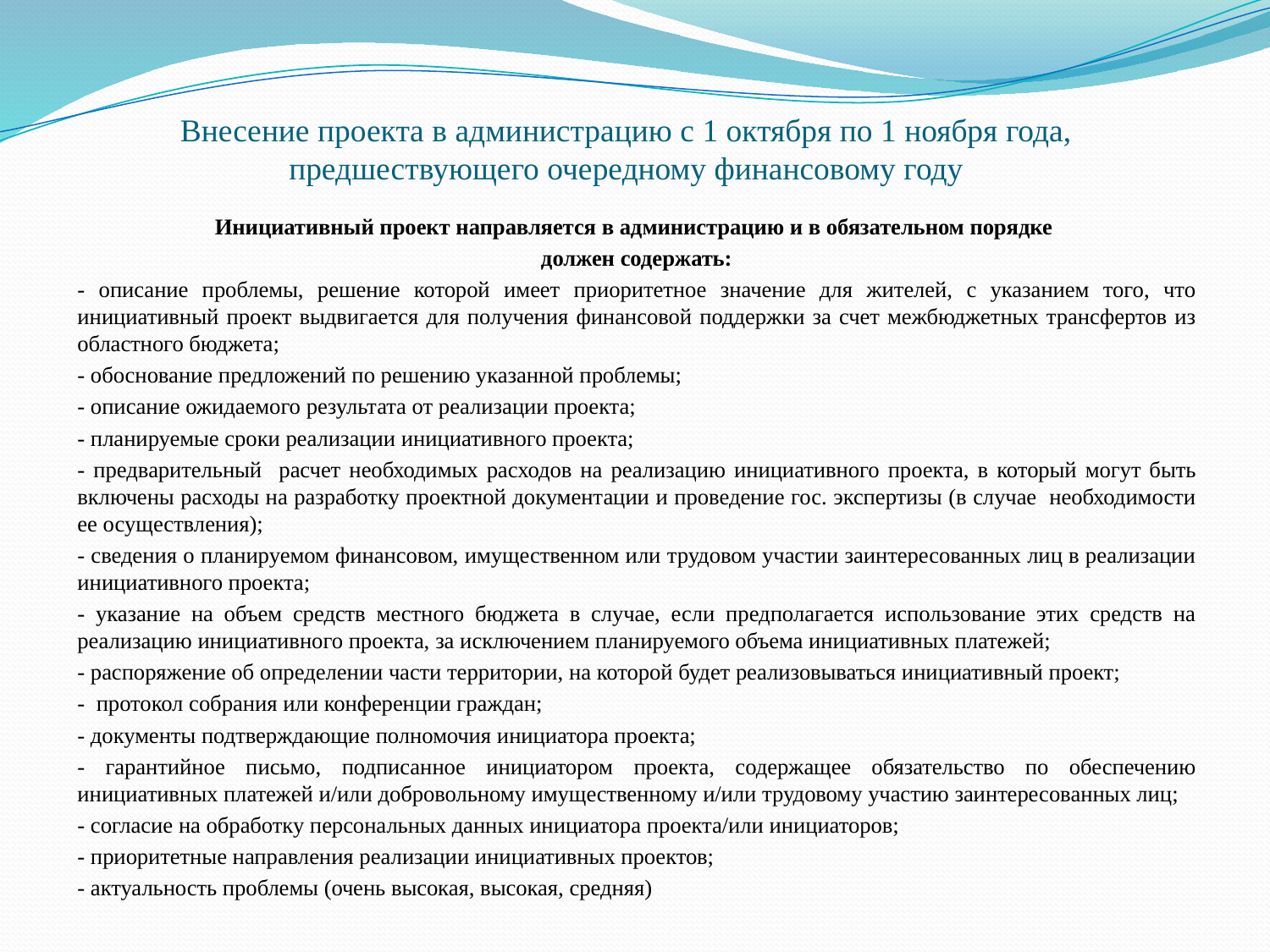

# Внесение проекта в администрацию с 1 октября по 1 ноября года, предшествующего очередному финансовому году
Инициативный проект направляется в администрацию и в обязательном порядке
должен содержать:
- описание проблемы, решение которой имеет приоритетное значение для жителей, с указанием того, что инициативный проект выдвигается для получения финансовой поддержки за счет межбюджетных трансфертов из областного бюджета;
- обоснование предложений по решению указанной проблемы;
- описание ожидаемого результата от реализации проекта;
- планируемые сроки реализации инициативного проекта;
- предварительный  расчет необходимых расходов на реализацию инициативного проекта, в который могут быть включены расходы на разработку проектной документации и проведение гос. экспертизы (в случае  необходимости ее осуществления);
- сведения о планируемом финансовом, имущественном или трудовом участии заинтересованных лиц в реализации инициативного проекта;
- указание на объем средств местного бюджета в случае, если предполагается использование этих средств на реализацию инициативного проекта, за исключением планируемого объема инициативных платежей;
- распоряжение об определении части территории, на которой будет реализовываться инициативный проект;
-  протокол собрания или конференции граждан;
- документы подтверждающие полномочия инициатора проекта;
- гарантийное письмо, подписанное инициатором проекта, содержащее обязательство по обеспечению инициативных платежей и/или добровольному имущественному и/или трудовому участию заинтересованных лиц;
- согласие на обработку персональных данных инициатора проекта/или инициаторов;
- приоритетные направления реализации инициативных проектов;
- актуальность проблемы (очень высокая, высокая, средняя)